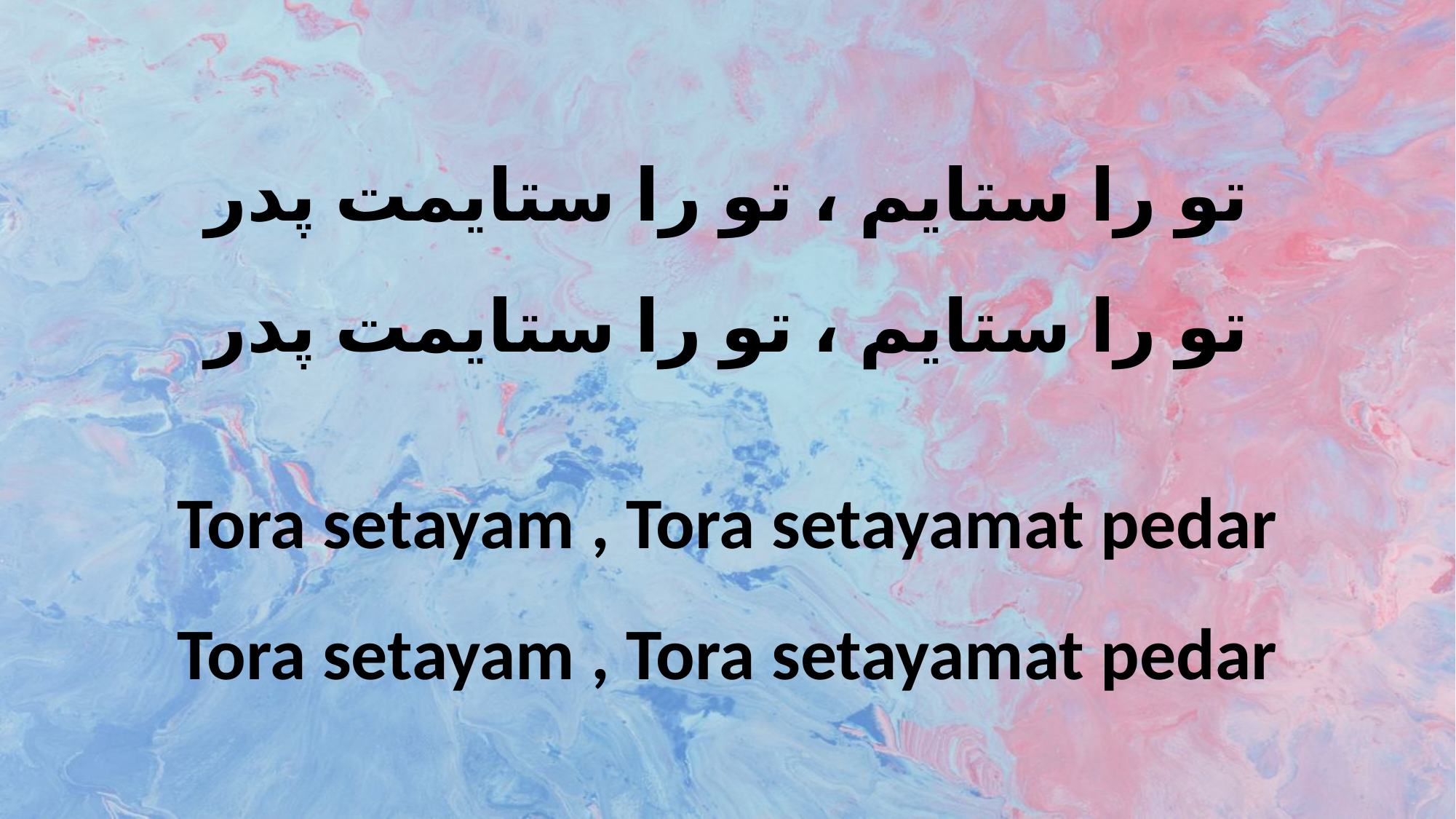

تو را ستایم ، تو را ستایمت پدر
تو را ستایم ، تو را ستایمت پدر

Tora setayam , Tora setayamat pedar
Tora setayam , Tora setayamat pedar